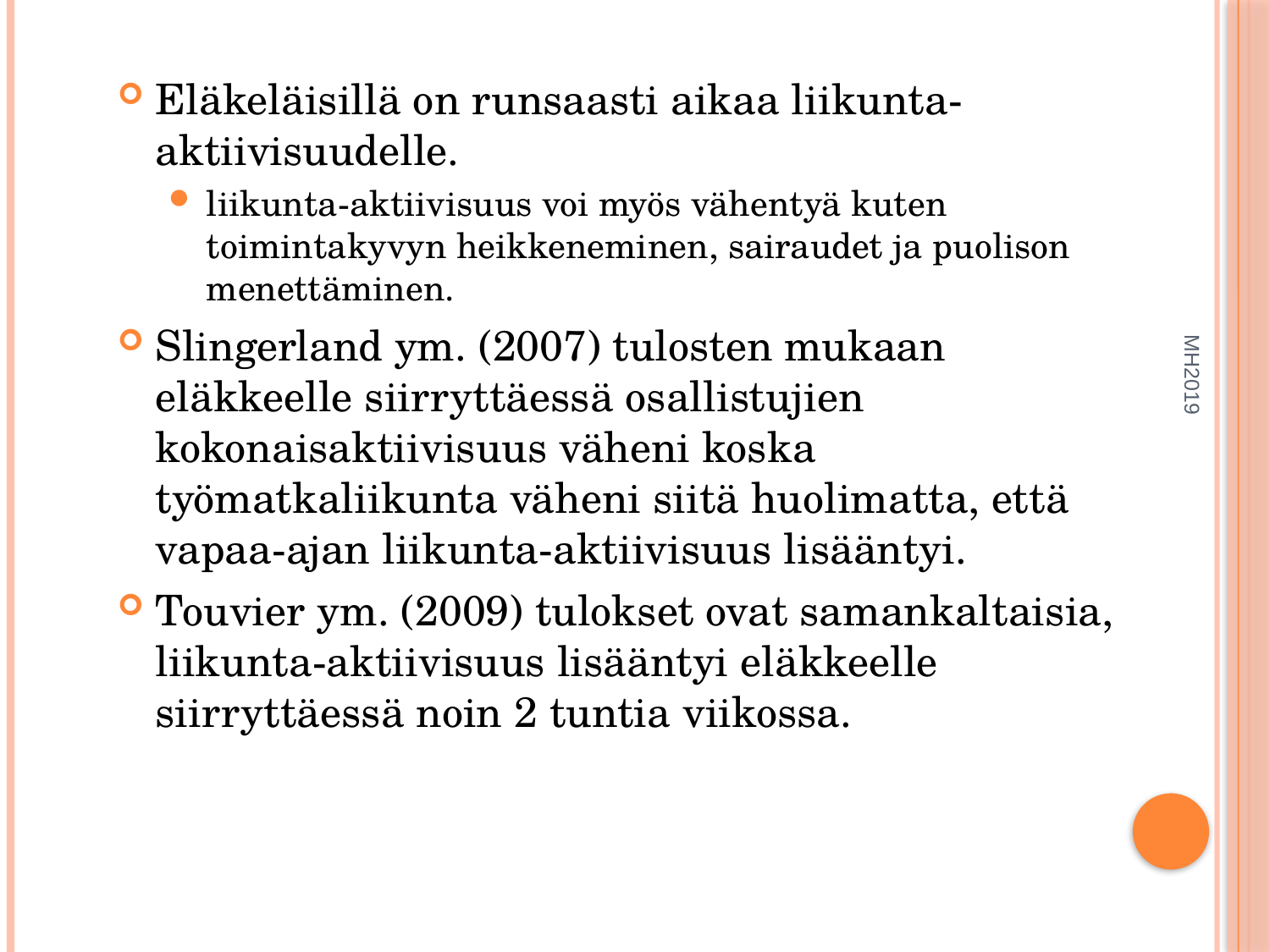

Eläkeläisillä on runsaasti aikaa liikunta-aktiivisuudelle.
liikunta-aktiivisuus voi myös vähentyä kuten toimintakyvyn heikkeneminen, sairaudet ja puolison menettäminen.
Slingerland ym. (2007) tulosten mukaan eläkkeelle siirryttäessä osallistujien kokonaisaktiivisuus väheni koska työmatkaliikunta väheni siitä huolimatta, että vapaa-ajan liikunta-aktiivisuus lisääntyi.
Touvier ym. (2009) tulokset ovat samankaltaisia, liikunta-aktiivisuus lisääntyi eläkkeelle siirryttäessä noin 2 tuntia viikossa.
MH2019